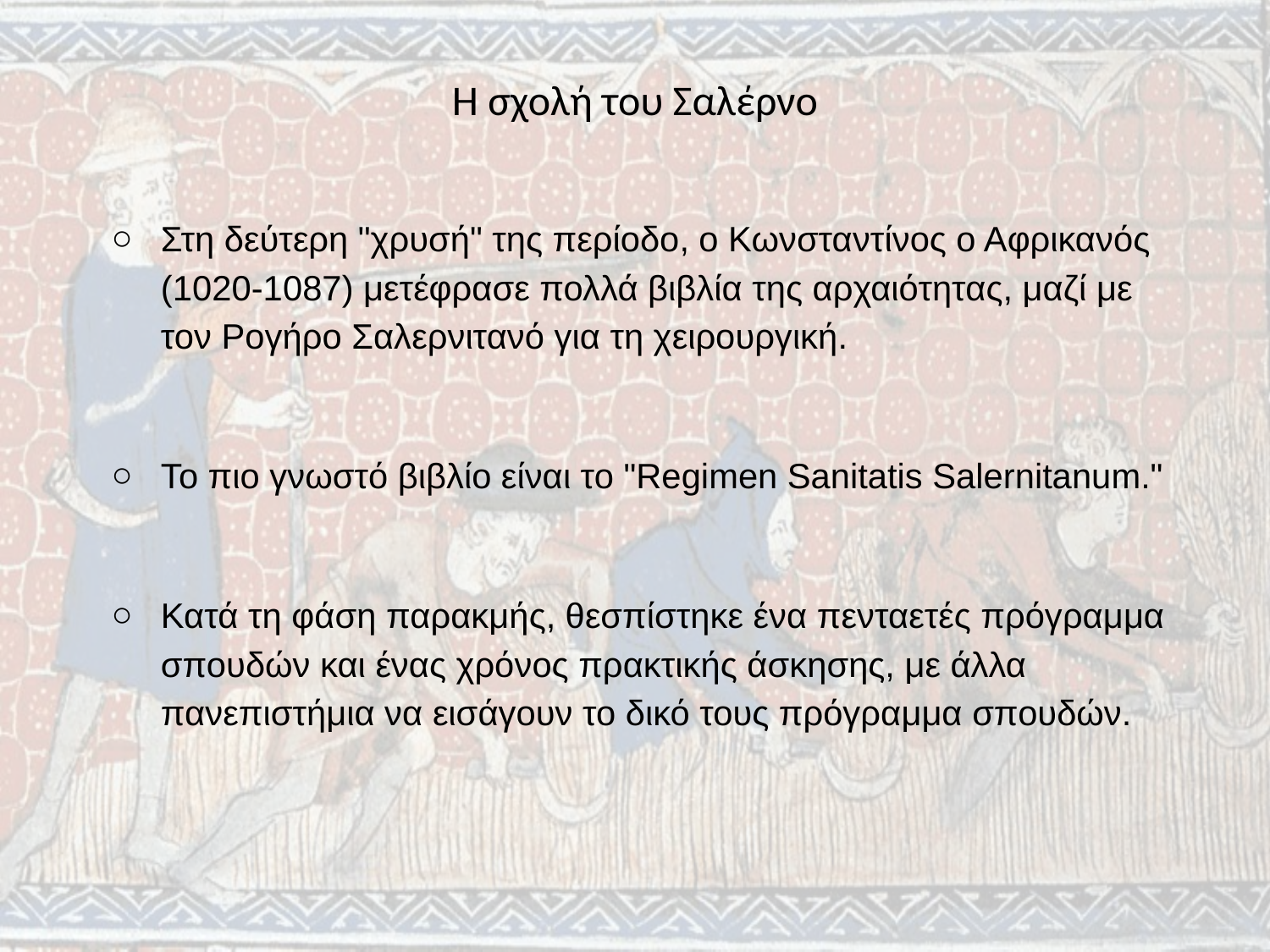

Η σχολή του Σαλέρνο

Στη δεύτερη "χρυσή" της περίοδο, ο Κωνσταντίνος ο Αφρικανός (1020-1087) μετέφρασε πολλά βιβλία της αρχαιότητας, μαζί με τον Ρογήρο Σαλερνιτανό για τη χειρουργική.

Το πιο γνωστό βιβλίο είναι το "Regimen Sanitatis Salernitanum."

Κατά τη φάση παρακμής, θεσπίστηκε ένα πενταετές πρόγραμμα σπουδών και ένας χρόνος πρακτικής άσκησης, με άλλα πανεπιστήμια να εισάγουν το δικό τους πρόγραμμα σπουδών.

#